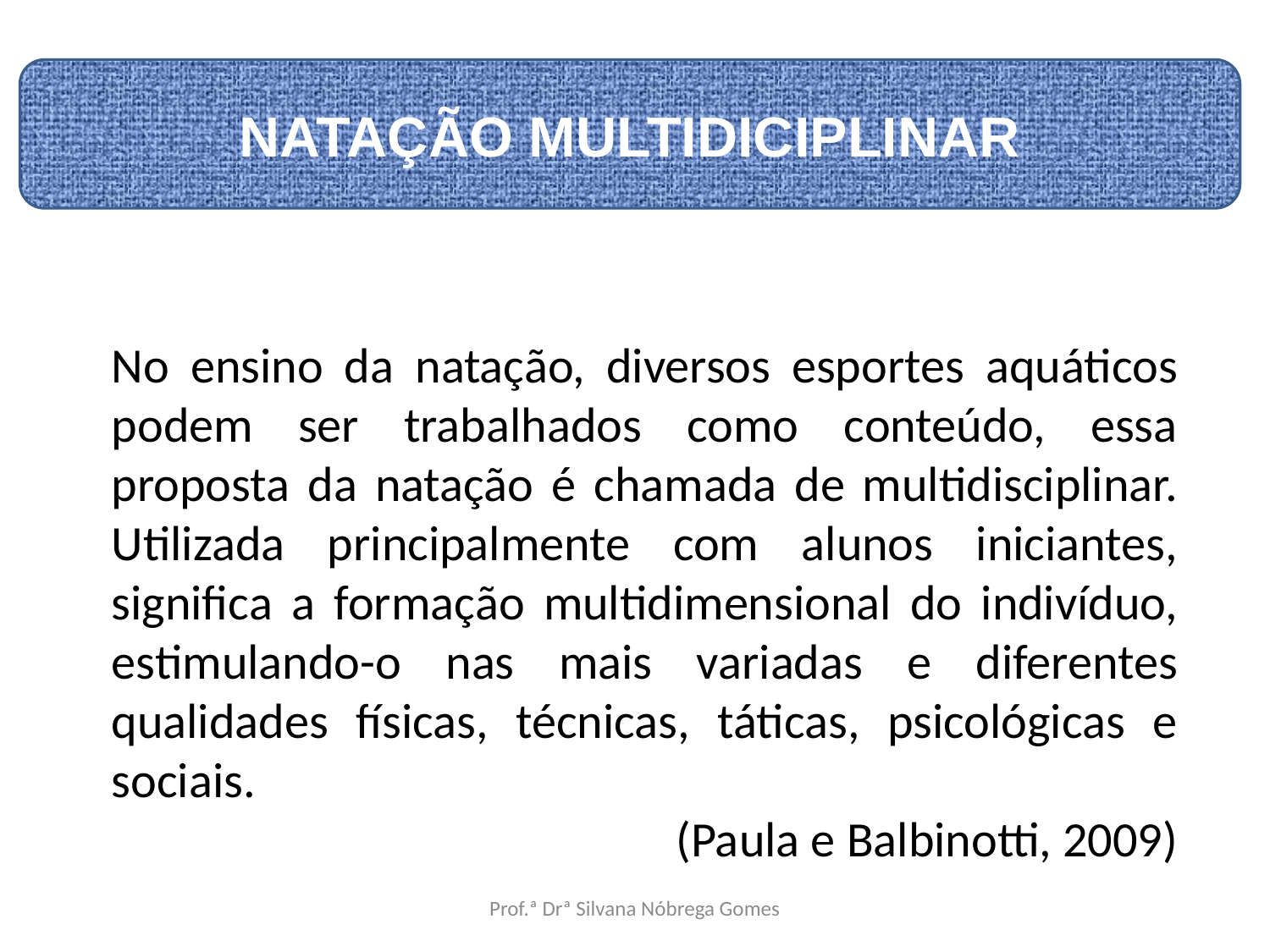

NATAÇÃO MULTIDICIPLINAR
No ensino da natação, diversos esportes aquáticos podem ser trabalhados como conteúdo, essa proposta da natação é chamada de multidisciplinar. Utilizada principalmente com alunos iniciantes, significa a formação multidimensional do indivíduo, estimulando-o nas mais variadas e diferentes qualidades físicas, técnicas, táticas, psicológicas e sociais.
(Paula e Balbinotti, 2009)
Prof.ª Drª Silvana Nóbrega Gomes